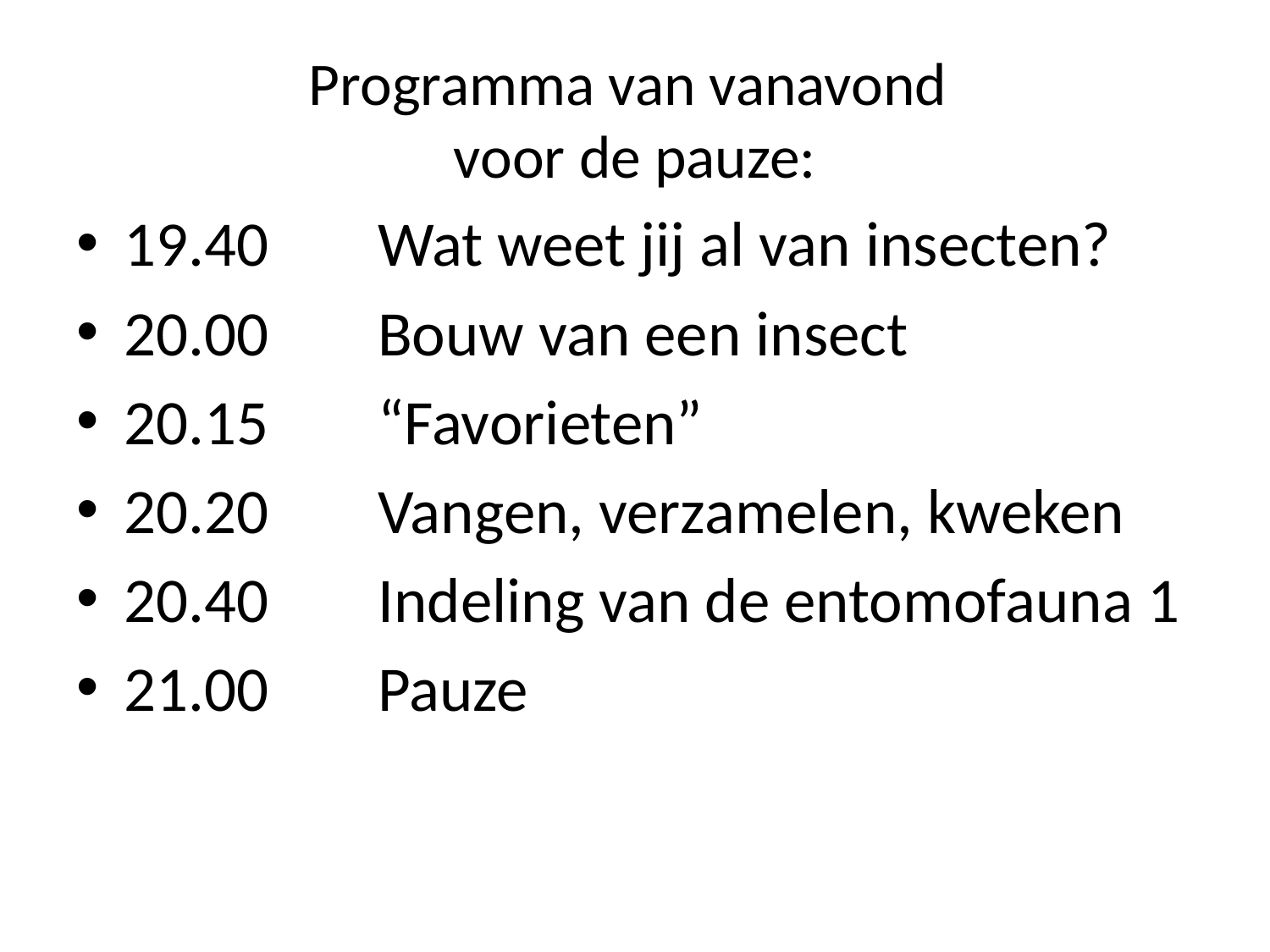

# Programma van vanavond voor de pauze:
19.40	Wat weet jij al van insecten?
20.00 	Bouw van een insect
20.15	“Favorieten”
20.20	Vangen, verzamelen, kweken
20.40	Indeling van de entomofauna 1
21.00	Pauze